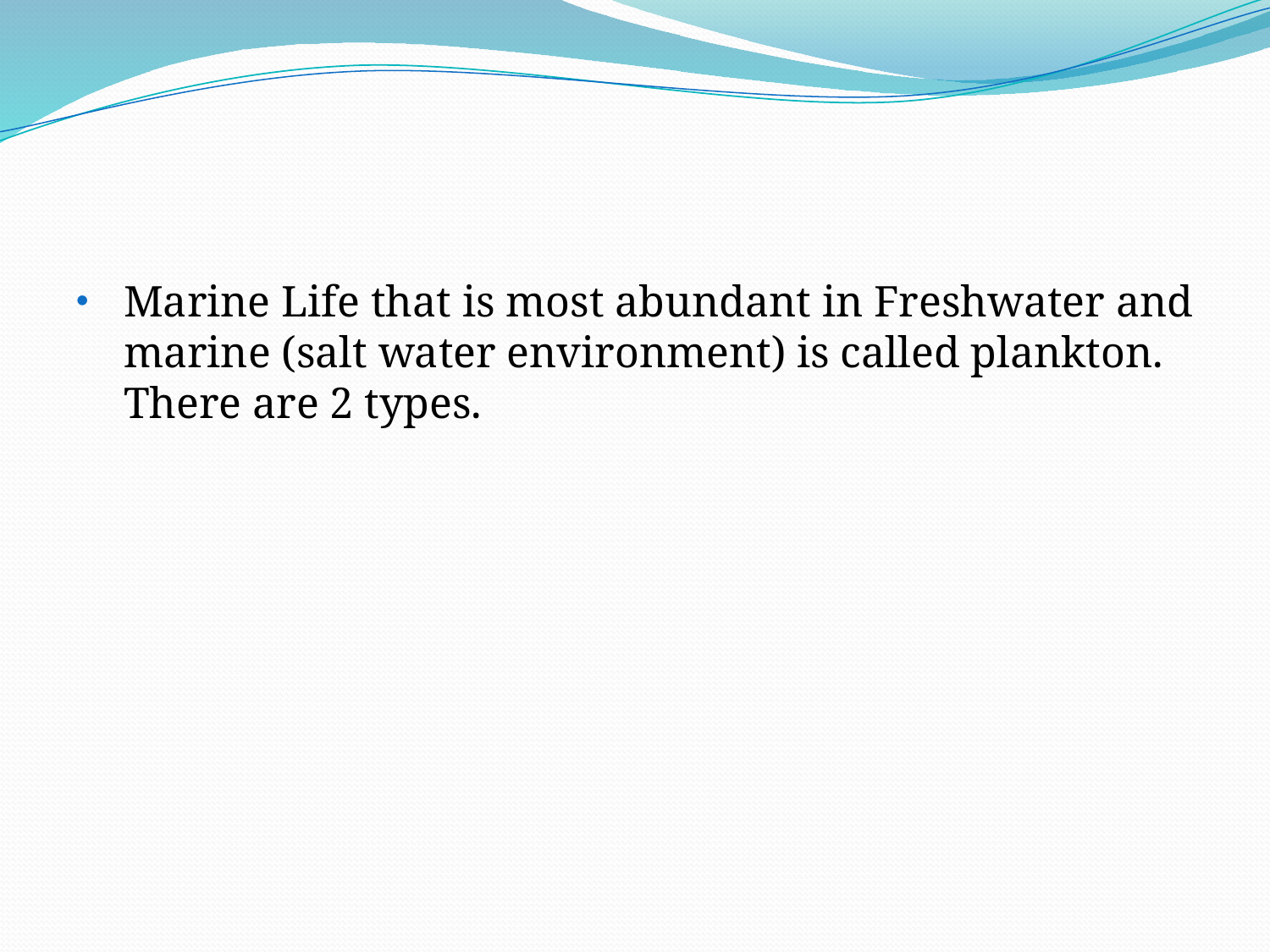

#
Marine Life that is most abundant in Freshwater and marine (salt water environment) is called plankton. There are 2 types.